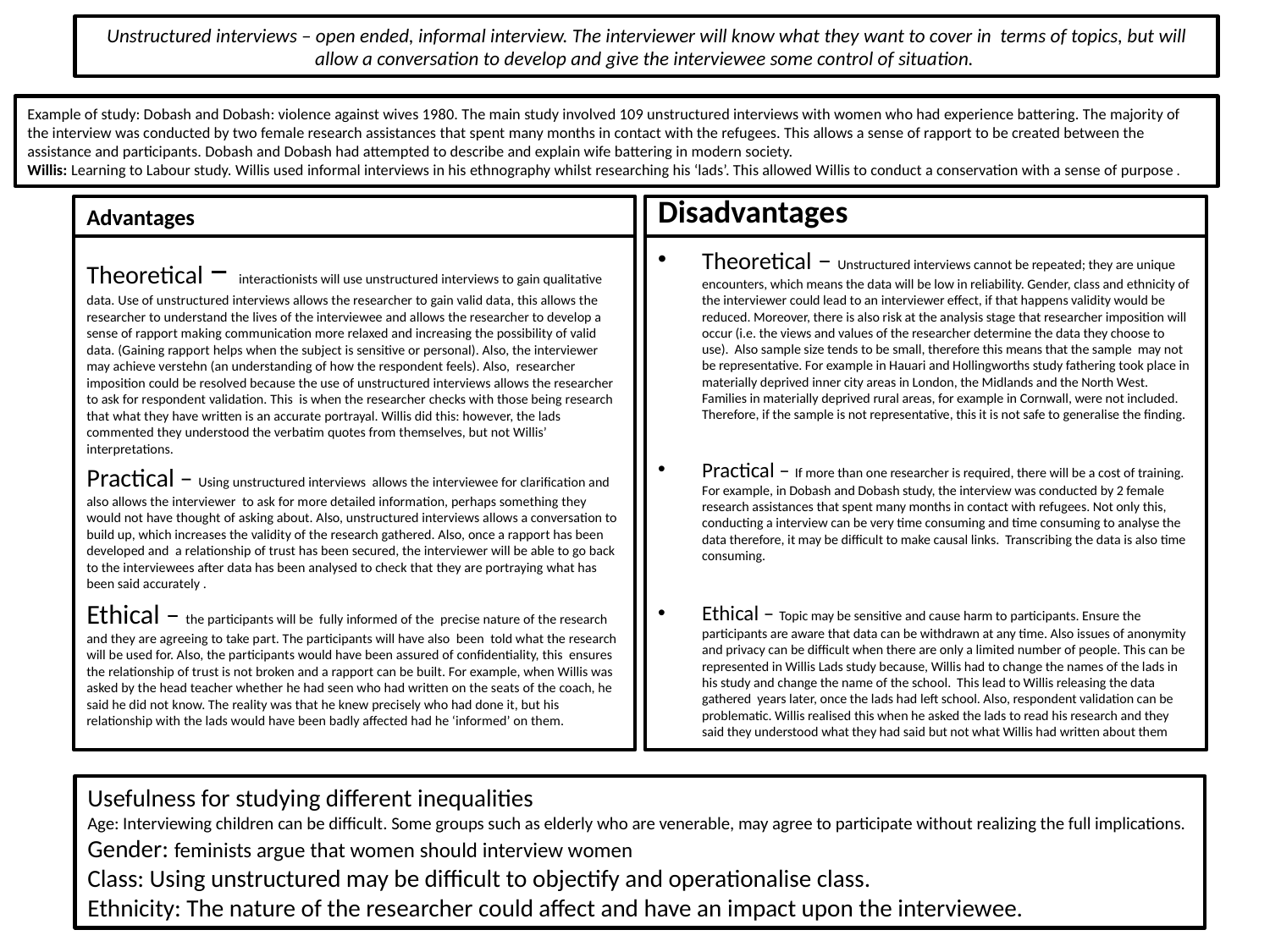

# Unstructured interviews – open ended, informal interview. The interviewer will know what they want to cover in  terms of topics, but will allow a conversation to develop and give the interviewee some control of situation.
Example of study: Dobash and Dobash: violence against wives 1980. The main study involved 109 unstructured interviews with women who had experience battering. The majority of the interview was conducted by two female research assistances that spent many months in contact with the refugees. This allows a sense of rapport to be created between the assistance and participants. Dobash and Dobash had attempted to describe and explain wife battering in modern society.
Willis: Learning to Labour study. Willis used informal interviews in his ethnography whilst researching his ‘lads’. This allowed Willis to conduct a conservation with a sense of purpose.
Advantages
Disadvantages
Theoretical – interactionists will use unstructured interviews to gain qualitative data. Use of unstructured interviews allows the researcher to gain valid data, this allows the researcher to understand the lives of the interviewee and allows the researcher to develop a sense of rapport making communication more relaxed and increasing the possibility of valid data. (Gaining rapport helps when the subject is sensitive or personal). Also, the interviewer may achieve verstehn (an understanding of how the respondent feels). Also,  researcher imposition could be resolved because the use of unstructured interviews allows the researcher to ask for respondent validation. This  is when the researcher checks with those being research that what they have written is an accurate portrayal. Willis did this: however, the lads commented they understood the verbatim quotes from themselves, but not Willis’ interpretations.
Practical – Using unstructured interviews  allows the interviewee for clarification and  also allows the interviewer  to ask for more detailed information, perhaps something they would not have thought of asking about. Also, unstructured interviews allows a conversation to build up, which increases the validity of the research gathered. Also, once a rapport has been developed and  a relationship of trust has been secured, the interviewer will be able to go back to the interviewees after data has been analysed to check that they are portraying what has been said accurately .
Ethical – the participants will be  fully informed of the  precise nature of the research and they are agreeing to take part. The participants will have also  been  told what the research will be used for. Also, the participants would have been assured of confidentiality, this  ensures the relationship of trust is not broken and a rapport can be built. For example, when Willis was asked by the head teacher whether he had seen who had written on the seats of the coach, he said he did not know. The reality was that he knew precisely who had done it, but his relationship with the lads would have been badly affected had he ‘informed’ on them.
Theoretical – Unstructured interviews cannot be repeated; they are unique encounters, which means the data will be low in reliability. Gender, class and ethnicity of the interviewer could lead to an interviewer effect, if that happens validity would be reduced. Moreover, there is also risk at the analysis stage that researcher imposition will occur (i.e. the views and values of the researcher determine the data they choose to use).  Also sample size tends to be small, therefore this means that the sample  may not be representative. For example in Hauari and Hollingworths study fathering took place in materially deprived inner city areas in London, the Midlands and the North West. Families in materially deprived rural areas, for example in Cornwall, were not included. Therefore, if the sample is not representative, this it is not safe to generalise the finding.

Practical – If more than one researcher is required, there will be a cost of training. For example, in Dobash and Dobash study, the interview was conducted by 2 female research assistances that spent many months in contact with refugees. Not only this, conducting a interview can be very time consuming and time consuming to analyse the data therefore, it may be difficult to make causal links.  Transcribing the data is also time consuming.

Ethical – Topic may be sensitive and cause harm to participants. Ensure the participants are aware that data can be withdrawn at any time. Also issues of anonymity and privacy can be difficult when there are only a limited number of people. This can be represented in Willis Lads study because, Willis had to change the names of the lads in his study and change the name of the school.  This lead to Willis releasing the data gathered  years later, once the lads had left school. Also, respondent validation can be problematic. Willis realised this when he asked the lads to read his research and they said they understood what they had said but not what Willis had written about them
Usefulness for studying different inequalities
Age: Interviewing children can be difficult. Some groups such as elderly who are venerable, may agree to participate without realizing the full implications.
Gender: feminists argue that women should interview women
Class: Using unstructured may be difficult to objectify and operationalise class.
Ethnicity: The nature of the researcher could affect and have an impact upon the interviewee.